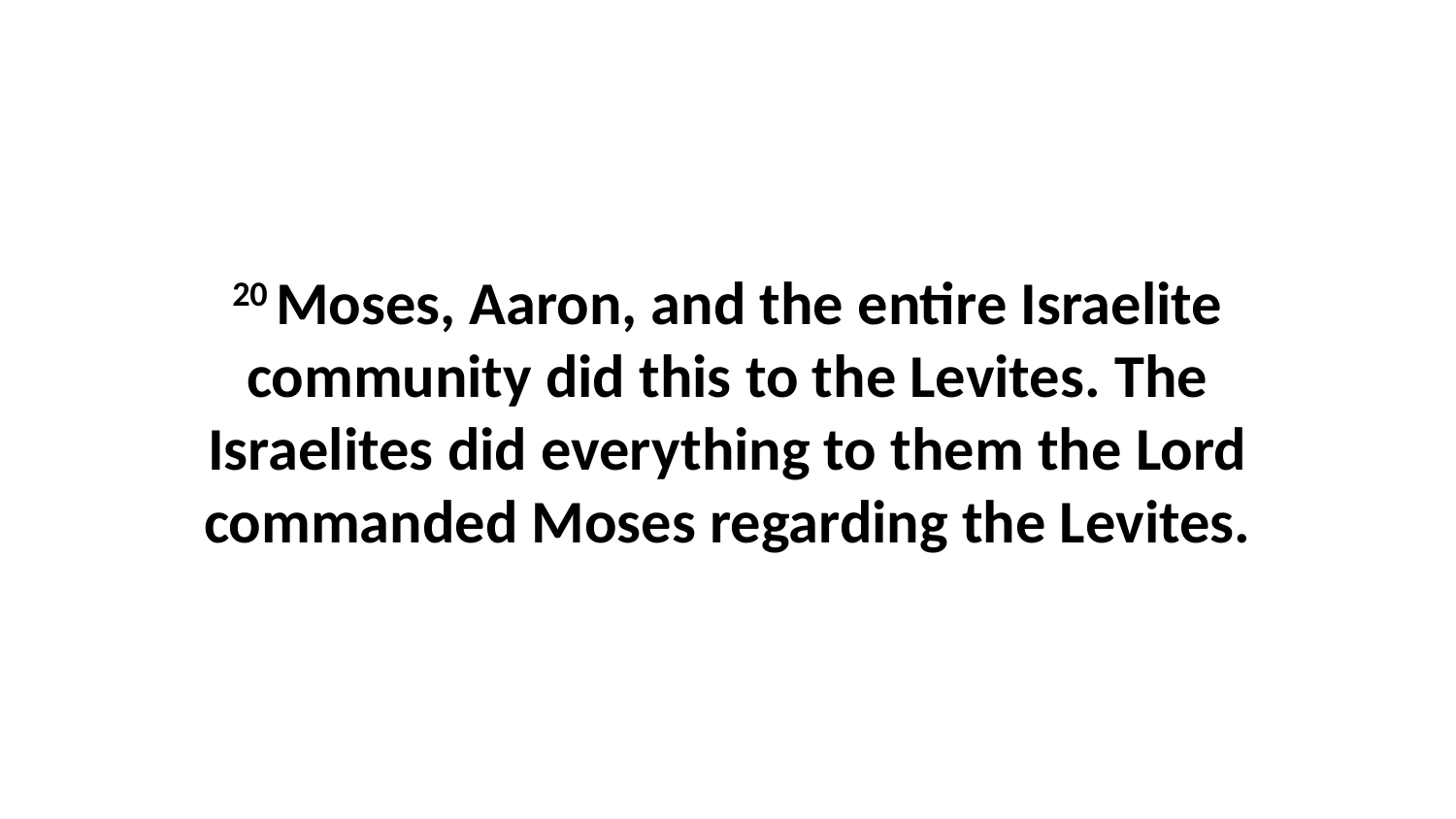

20 Moses, Aaron, and the entire Israelite community did this to the Levites. The Israelites did everything to them the Lord commanded Moses regarding the Levites.